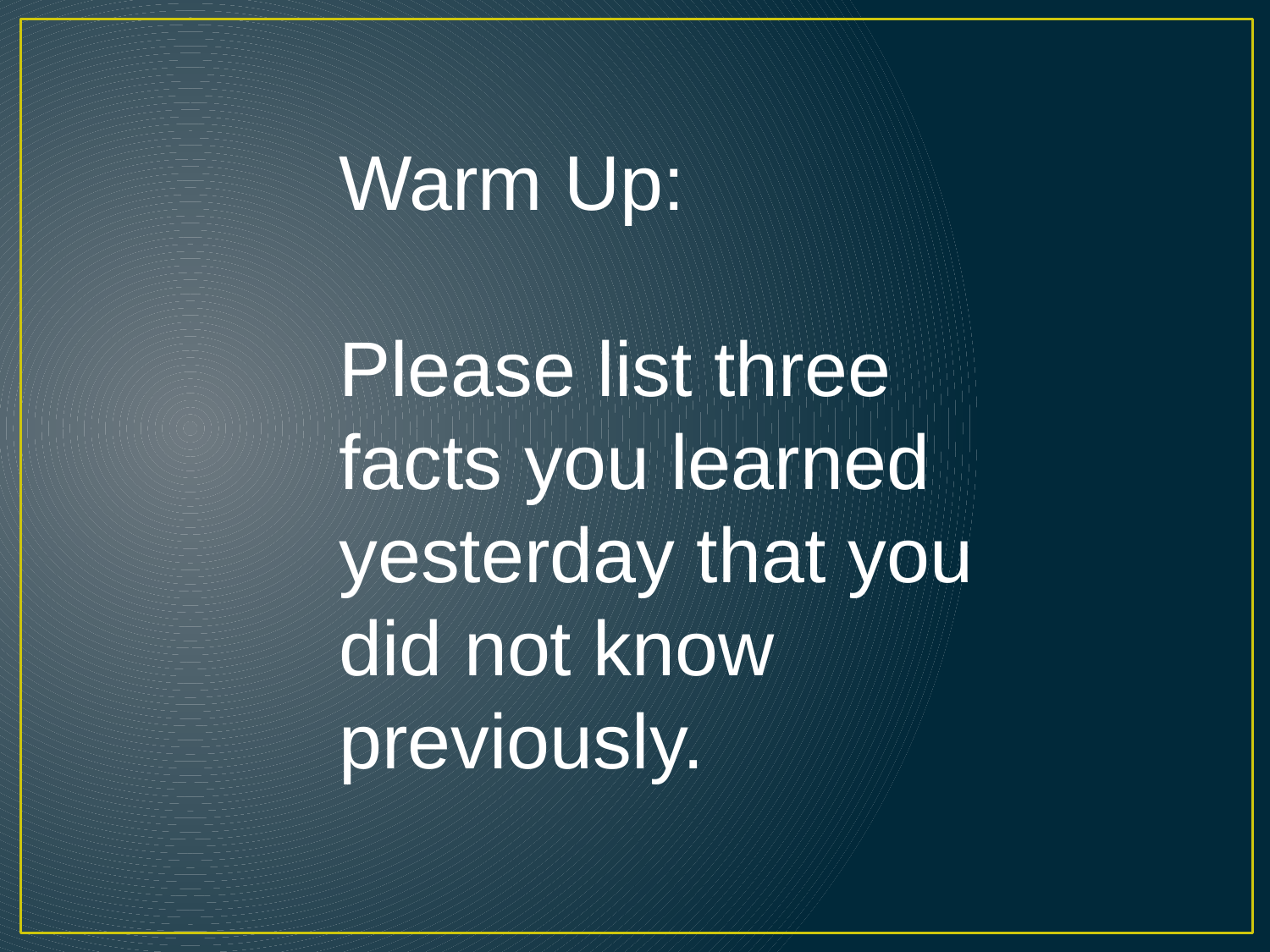

Warm Up:

Please list three facts you learned yesterday that you did not know previously.